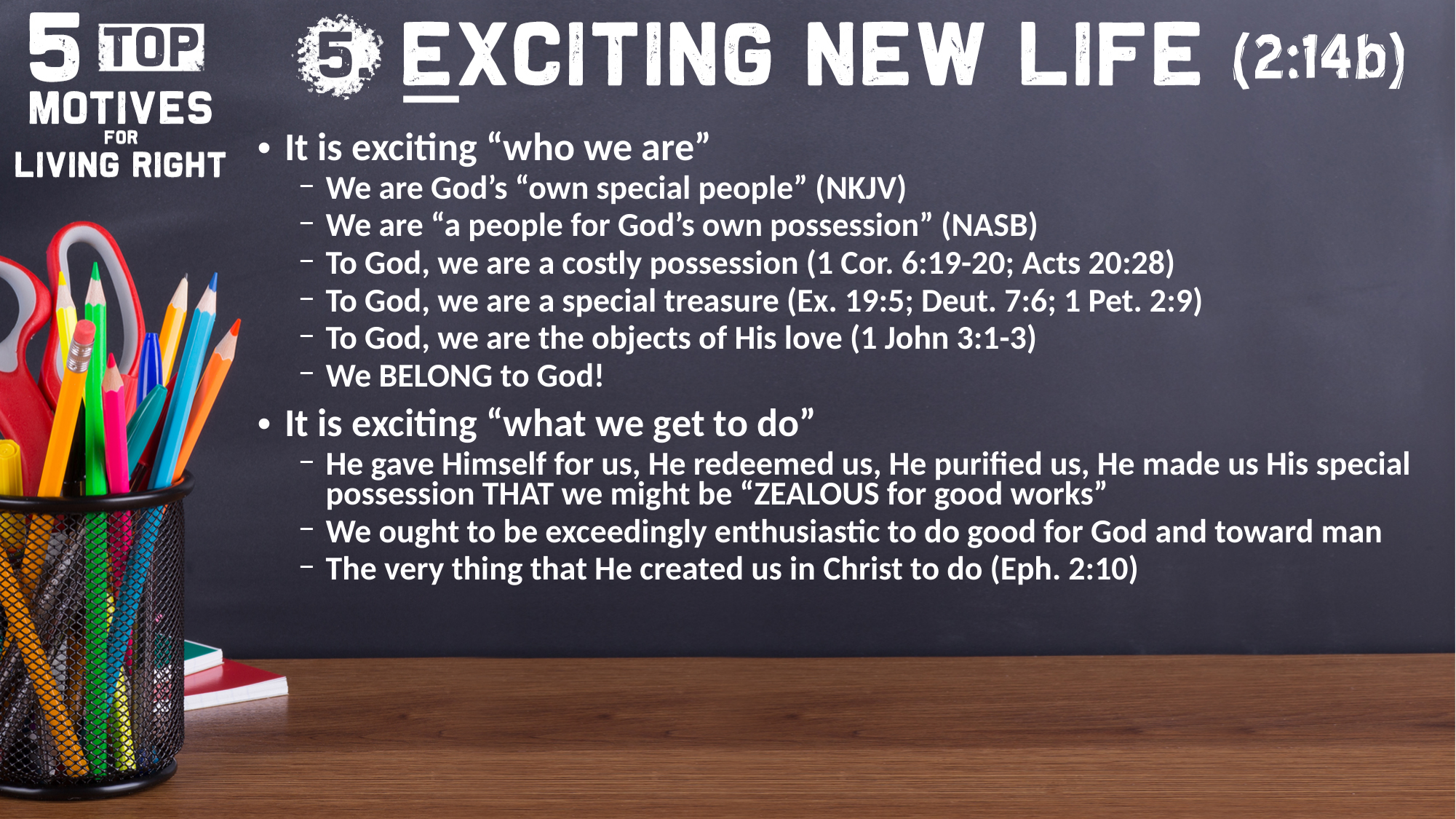

It is exciting “who we are”
We are God’s “own special people” (NKJV)
We are “a people for God’s own possession” (NASB)
To God, we are a costly possession (1 Cor. 6:19-20; Acts 20:28)
To God, we are a special treasure (Ex. 19:5; Deut. 7:6; 1 Pet. 2:9)
To God, we are the objects of His love (1 John 3:1-3)
We BELONG to God!
It is exciting “what we get to do”
He gave Himself for us, He redeemed us, He purified us, He made us His special possession THAT we might be “ZEALOUS for good works”
We ought to be exceedingly enthusiastic to do good for God and toward man
The very thing that He created us in Christ to do (Eph. 2:10)